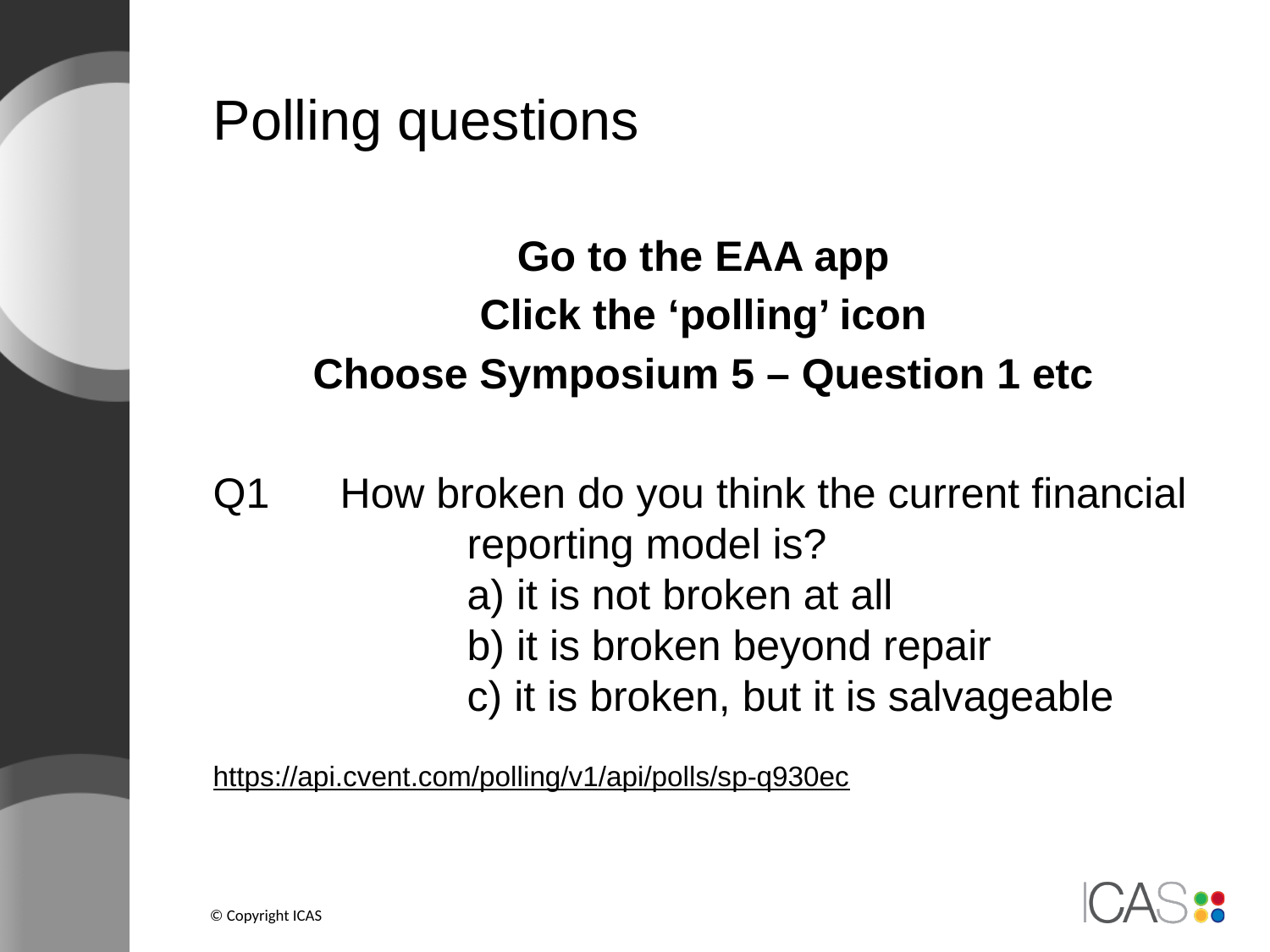

# Polling questions
Go to the EAA app
Click the ‘polling’ icon
Choose Symposium 5 – Question 1 etc

Q1 	How broken do you think the current financial 		reporting model is?
		a) it is not broken at all
		b) it is broken beyond repair
		c) it is broken, but it is salvageable
https://api.cvent.com/polling/v1/api/polls/sp-q930ec